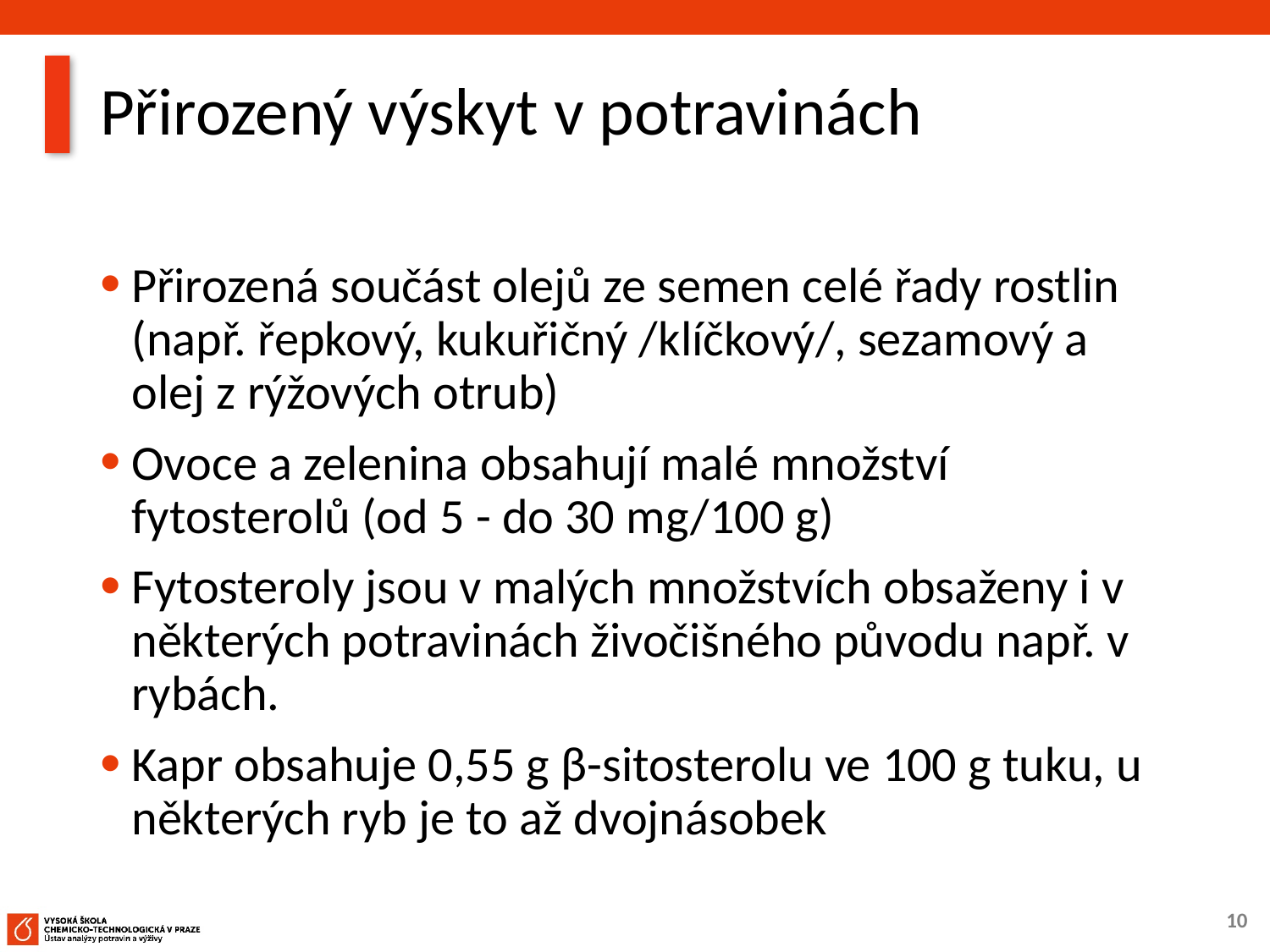

# Přirozený výskyt v potravinách
Přirozená součást olejů ze semen celé řady rostlin (např. řepkový, kukuřičný /klíčkový/, sezamový a olej z rýžových otrub)
Ovoce a zelenina obsahují malé množství fytosterolů (od 5 - do 30 mg/100 g)
Fytosteroly jsou v malých množstvích obsaženy i v některých potravinách živočišného původu např. v rybách.
Kapr obsahuje 0,55 g β-sitosterolu ve 100 g tuku, u některých ryb je to až dvojnásobek